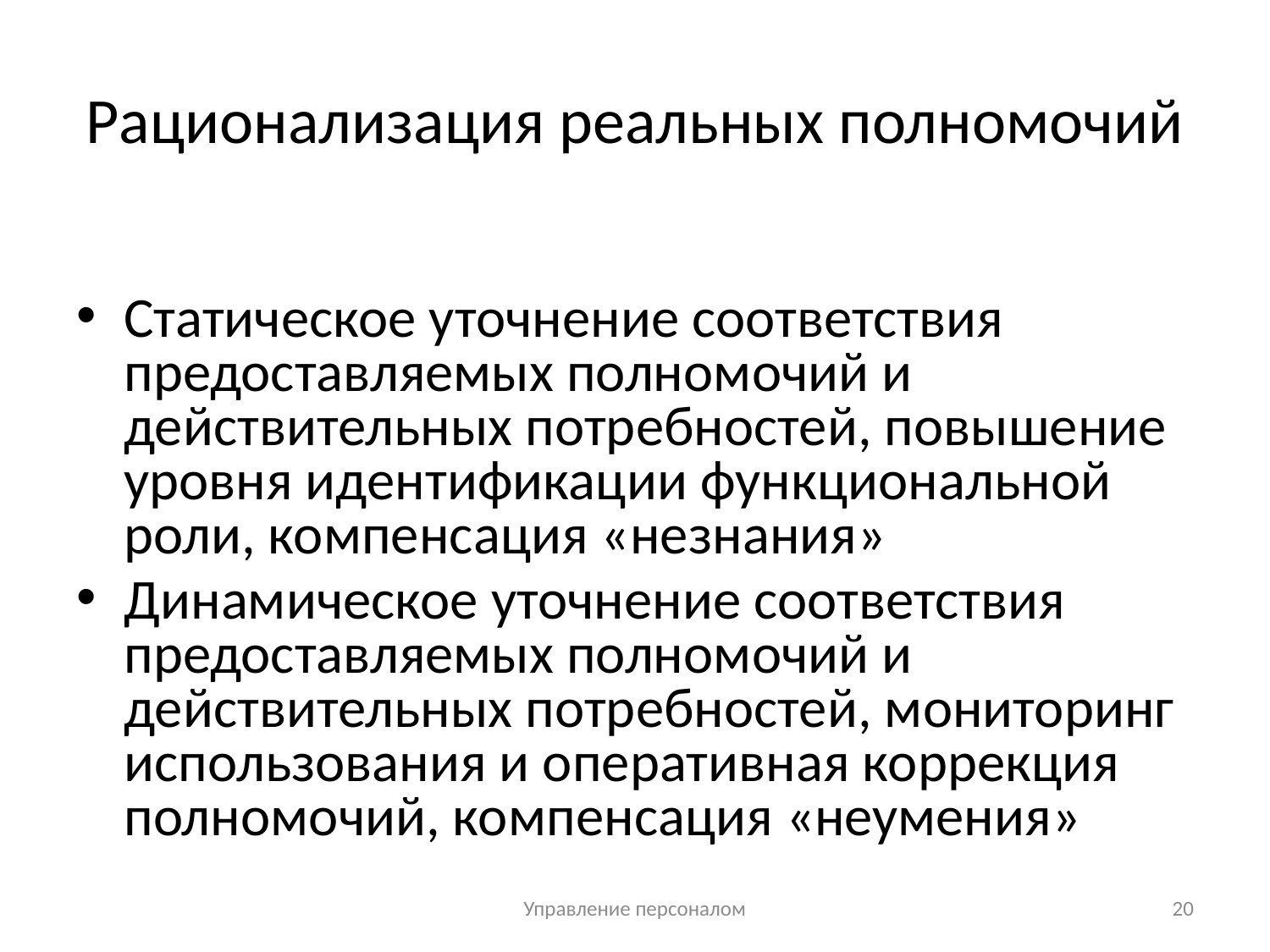

# Рационализация реальных полномочий
Статическое уточнение соответствия предоставляемых полномочий и действительных потребностей, повышение уровня идентификации функциональной роли, компенсация «незнания»
Динамическое уточнение соответствия предоставляемых полномочий и действительных потребностей, мониторинг использования и оперативная коррекция полномочий, компенсация «неумения»
Управление персоналом
20